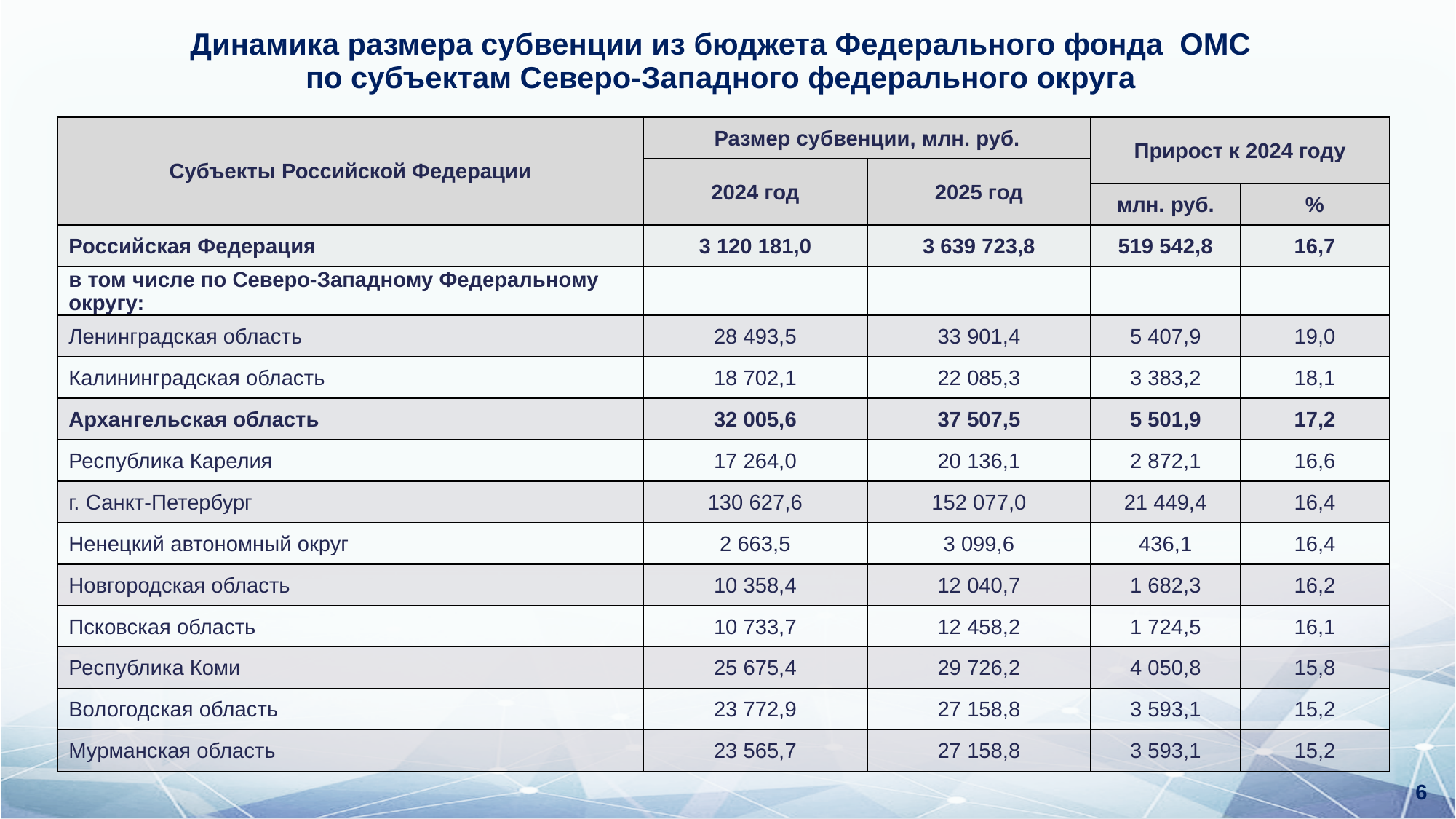

# Динамика размера субвенции из бюджета Федерального фонда  ОМС по субъектам Северо-Западного федерального округа
| Субъекты Российской Федерации | Размер субвенции, млн. руб. |  | Прирост к 2024 году |  |
| --- | --- | --- | --- | --- |
|  | 2024 год | 2025 год |  |  |
|  |  |  | млн. руб. | % |
| Российская Федерация | 3 120 181,0 | 3 639 723,8 | 519 542,8 | 16,7 |
| в том числе по Северо-Западному Федеральному округу: |  |  |  |  |
| Ленинградская область | 28 493,5 | 33 901,4 | 5 407,9 | 19,0 |
| Калининградская область | 18 702,1 | 22 085,3 | 3 383,2 | 18,1 |
| Архангельская область | 32 005,6 | 37 507,5 | 5 501,9 | 17,2 |
| Республика Карелия | 17 264,0 | 20 136,1 | 2 872,1 | 16,6 |
| г. Санкт-Петербург | 130 627,6 | 152 077,0 | 21 449,4 | 16,4 |
| Ненецкий автономный округ | 2 663,5 | 3 099,6 | 436,1 | 16,4 |
| Новгородская область | 10 358,4 | 12 040,7 | 1 682,3 | 16,2 |
| Псковская область | 10 733,7 | 12 458,2 | 1 724,5 | 16,1 |
| Республика Коми | 25 675,4 | 29 726,2 | 4 050,8 | 15,8 |
| Вологодская область | 23 772,9 | 27 158,8 | 3 593,1 | 15,2 |
| Мурманская область | 23 565,7 | 27 158,8 | 3 593,1 | 15,2 |
6